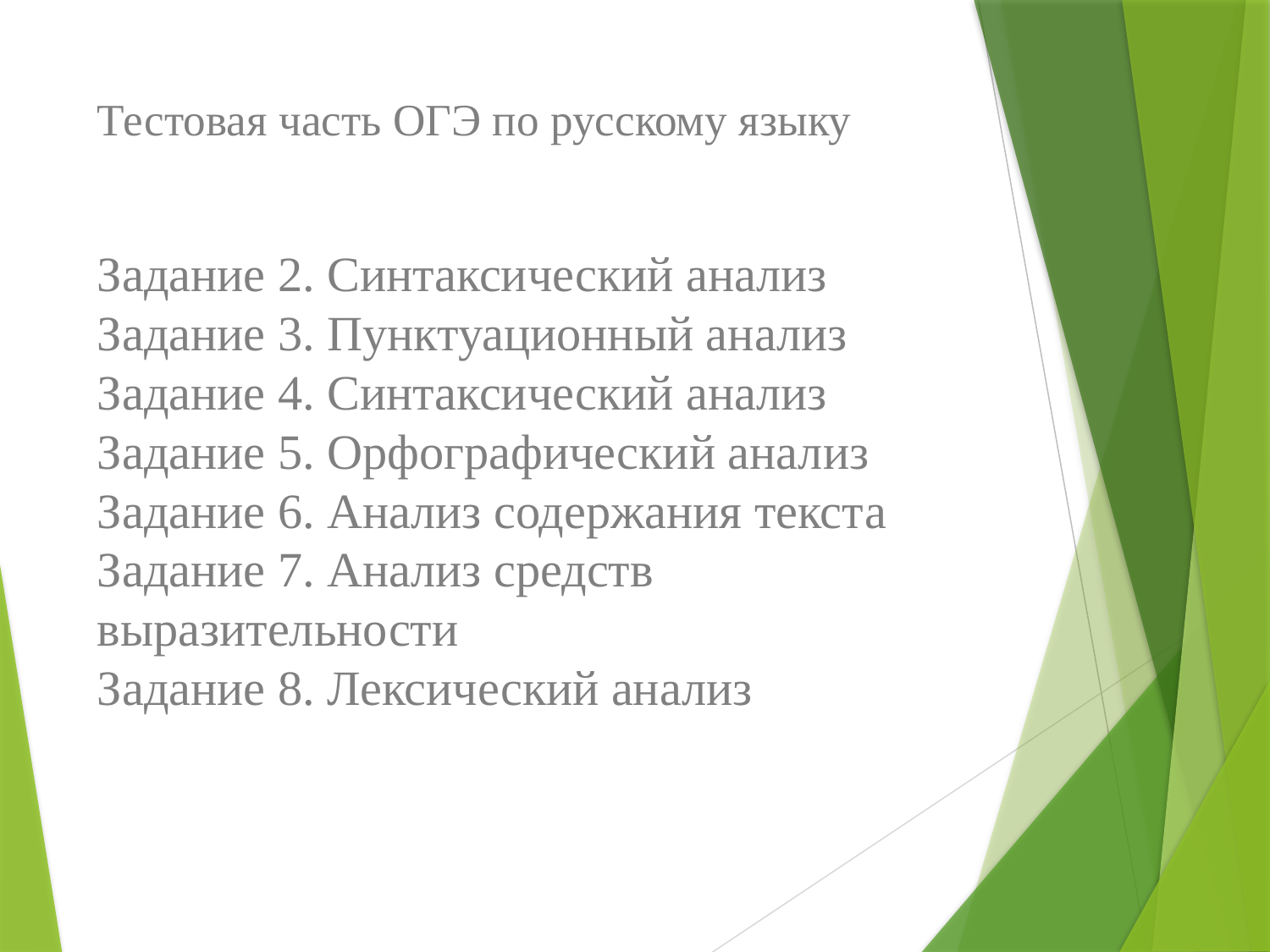

# Тестовая часть ОГЭ по русскому языку
Задание 2. Синтаксический анализ
Задание 3. Пунктуационный анализ
Задание 4. Синтаксический анализ
Задание 5. Орфографический анализ
Задание 6. Анализ содержания текста
Задание 7. Анализ средств выразительности
Задание 8. Лексический анализ